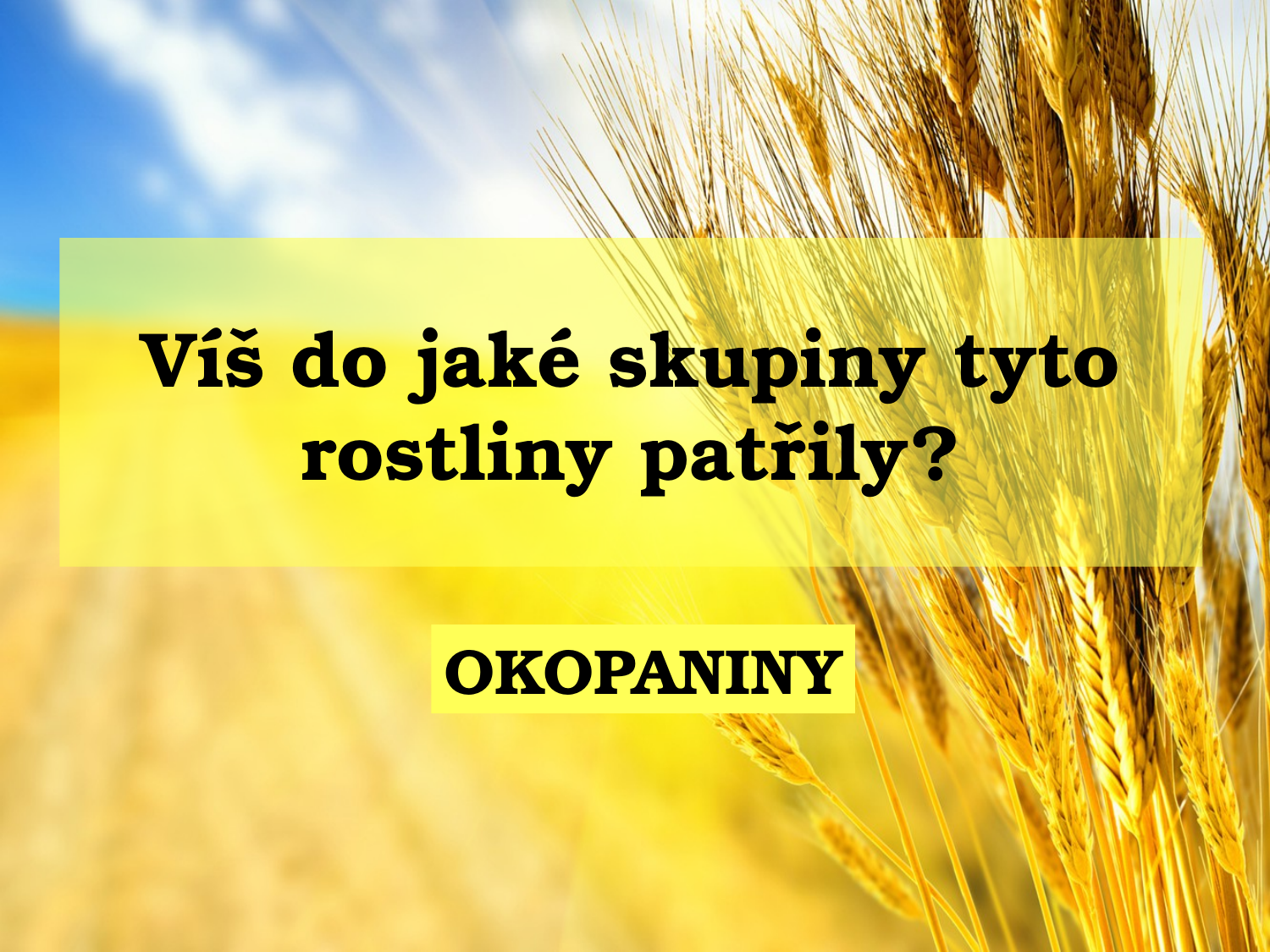

# Víš do jaké skupiny tyto rostliny patřily?
OKOPANINY